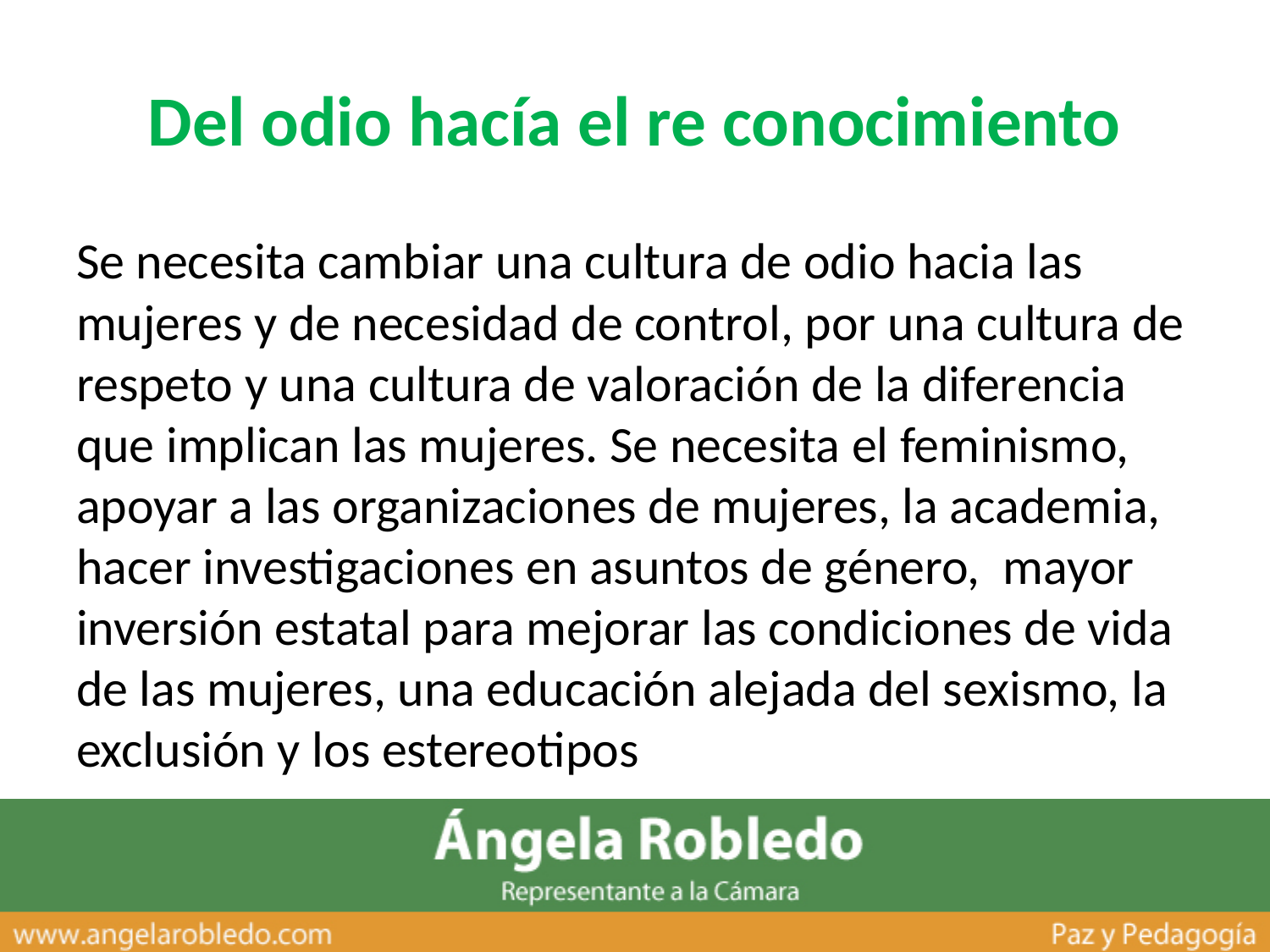

# Del odio hacía el re conocimiento
Se necesita cambiar una cultura de odio hacia las mujeres y de necesidad de control, por una cultura de respeto y una cultura de valoración de la diferencia que implican las mujeres. Se necesita el feminismo, apoyar a las organizaciones de mujeres, la academia,  hacer investigaciones en asuntos de género,  mayor inversión estatal para mejorar las condiciones de vida de las mujeres, una educación alejada del sexismo, la exclusión y los estereotipos